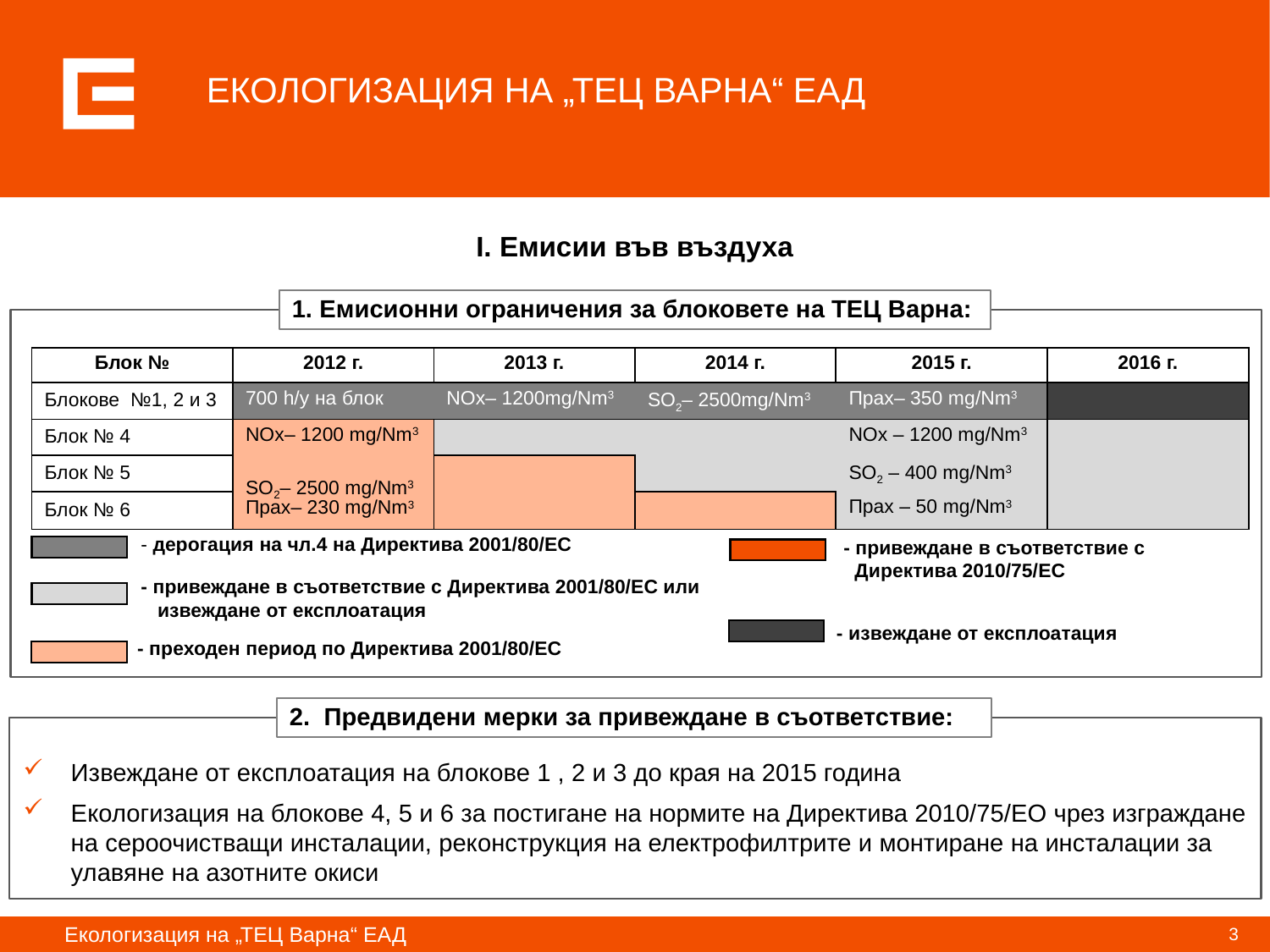

ЕКОЛОГИЗАЦИЯ НА „ТЕЦ ВАРНА“ ЕАД
I. Емисии във въздуха
1. Емисионни ограничения за блоковете на ТЕЦ Варна:

| Блок № | 2012 г. | 2013 г. | 2014 г. | 2015 г. | 2016 г. |
| --- | --- | --- | --- | --- | --- |
| Блокове №1, 2 и 3 | 700 h/y на блок | NOx– 1200mg/Nm3 | SO2– 2500mg/Nm3 | Прах– 350 mg/Nm3 |  |
| Блок № 4 | NOx– 1200 mg/Nm3 SO2– 2500 mg/Nm3 Прах– 230 mg/Nm3 |  |  | NOx – 1200 mg/Nm3 |  |
| Блок № 5 |  |  |  | SO2 – 400 mg/Nm3 |  |
| Блок № 6 |  |  |  | Прах – 50 mg/Nm3 |  |
- дерогация на чл.4 на Директива 2001/80/ЕС
 - привеждане в съответствие с Директива 2010/75/ЕС

- привеждане в съответствие с Директива 2001/80/ЕС или извеждане от експлоатация

- извеждане от експлоатация

 - преходен период по Директива 2001/80/ЕС

2.  Предвидени мерки за привеждане в съответствие:

Извеждане от експлоатация на блокове 1 , 2 и 3 до края на 2015 година
Екологизация на блокове 4, 5 и 6 за постигане на нормите на Директива 2010/75/ЕО чрез изграждане на сероочистващи инсталации, реконструкция на електрофилтрите и монтиране на инсталации за улавяне на азотните окиси
Екологизация на „ТЕЦ Варна“ ЕАД